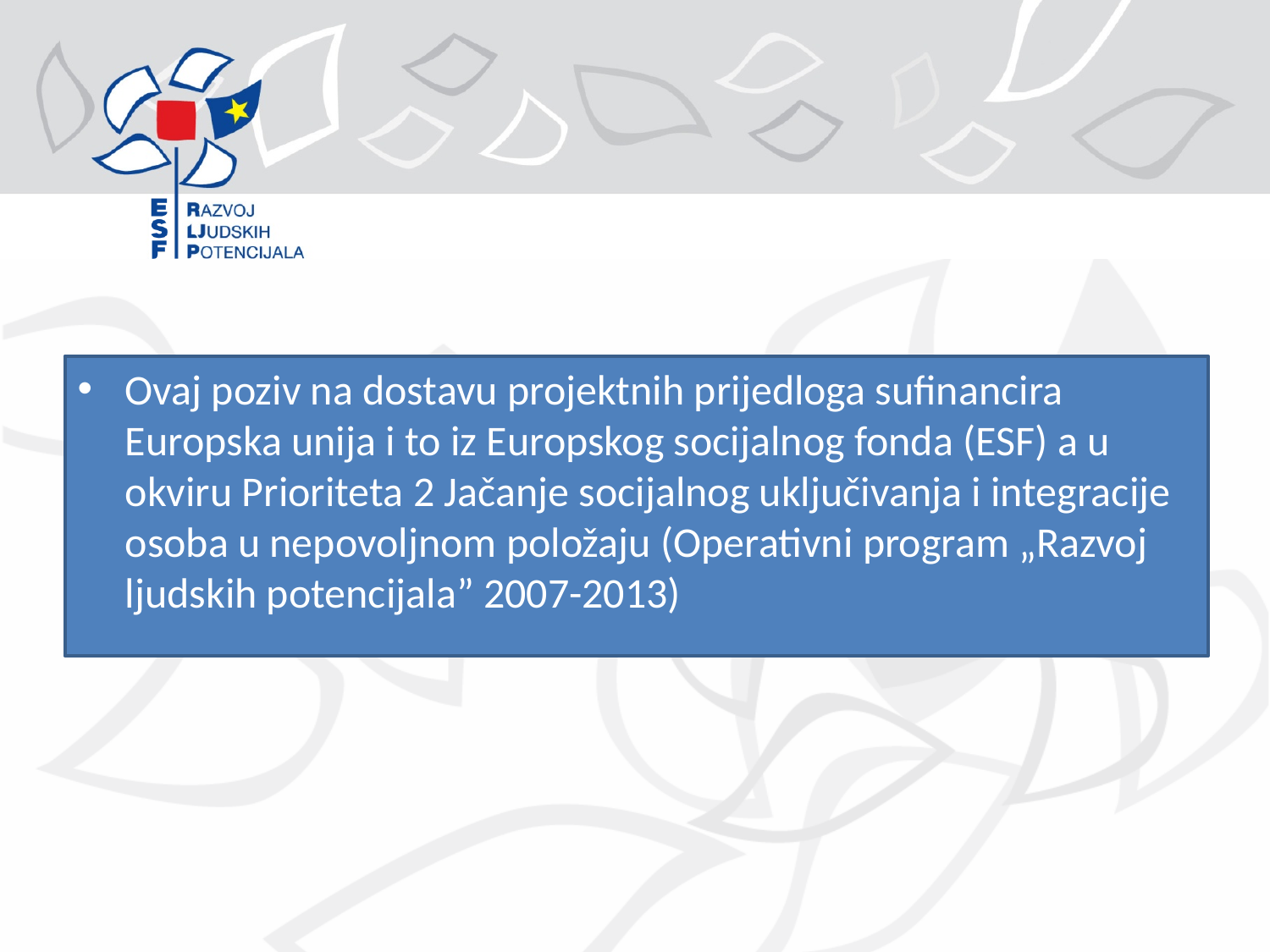

Ovaj poziv na dostavu projektnih prijedloga sufinancira Europska unija i to iz Europskog socijalnog fonda (ESF) a u okviru Prioriteta 2 Jačanje socijalnog uključivanja i integracije osoba u nepovoljnom položaju (Operativni program „Razvoj ljudskih potencijala” 2007-2013)